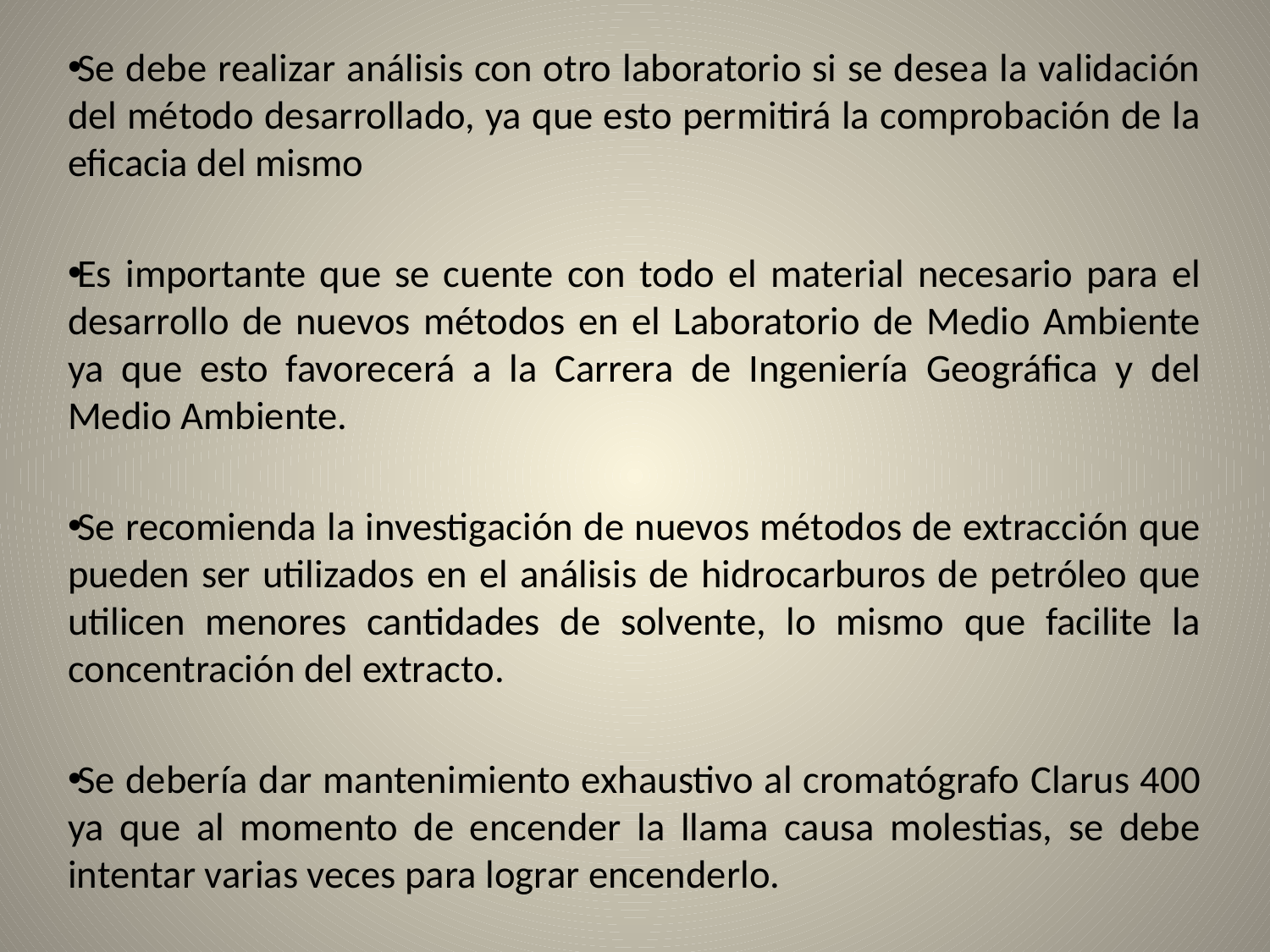

Se debe realizar análisis con otro laboratorio si se desea la validación del método desarrollado, ya que esto permitirá la comprobación de la eficacia del mismo

Es importante que se cuente con todo el material necesario para el desarrollo de nuevos métodos en el Laboratorio de Medio Ambiente ya que esto favorecerá a la Carrera de Ingeniería Geográfica y del Medio Ambiente.

Se recomienda la investigación de nuevos métodos de extracción que pueden ser utilizados en el análisis de hidrocarburos de petróleo que utilicen menores cantidades de solvente, lo mismo que facilite la concentración del extracto.

Se debería dar mantenimiento exhaustivo al cromatógrafo Clarus 400 ya que al momento de encender la llama causa molestias, se debe intentar varias veces para lograr encenderlo.